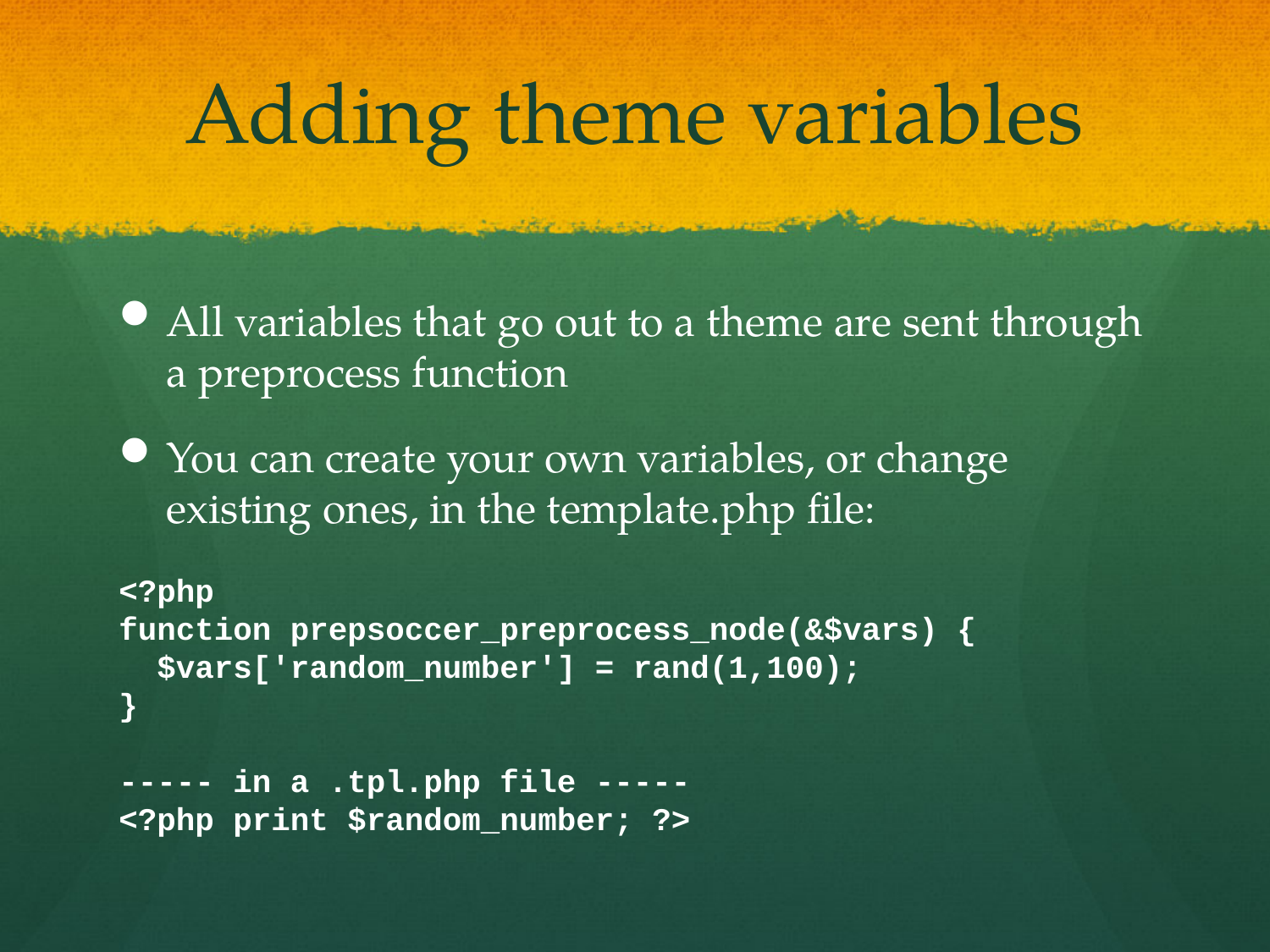

# Adding theme variables
All variables that go out to a theme are sent through a preprocess function
You can create your own variables, or change existing ones, in the template.php file:

<?php
function prepsoccer_preprocess_node(&$vars) {
  $vars['random_number'] = rand(1,100);
}

----- in a .tpl.php file -----
<?php print $random_number; ?>